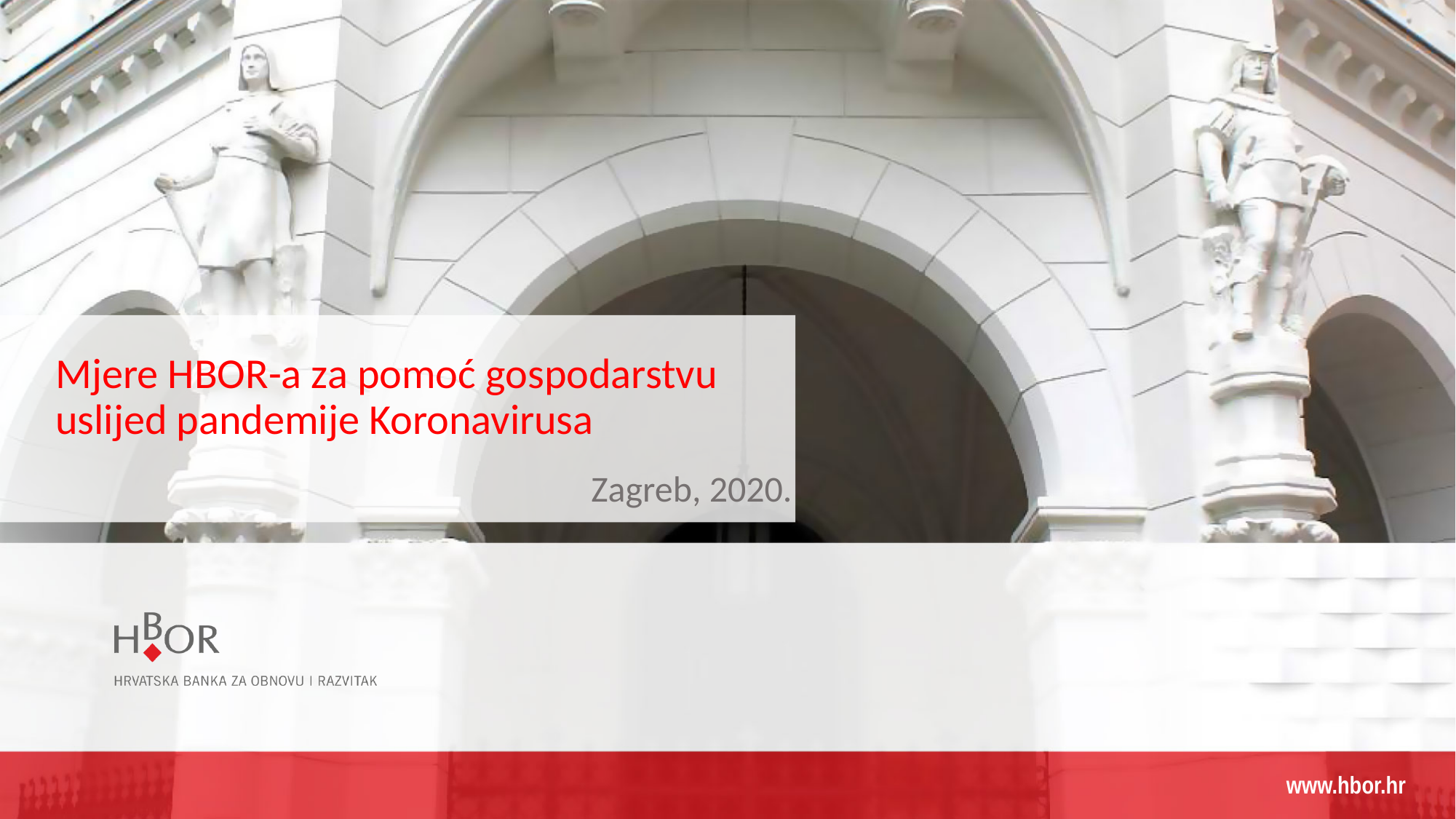

Mjere HBOR-a za pomoć gospodarstvu uslijed pandemije Koronavirusa
Zagreb, 2020.